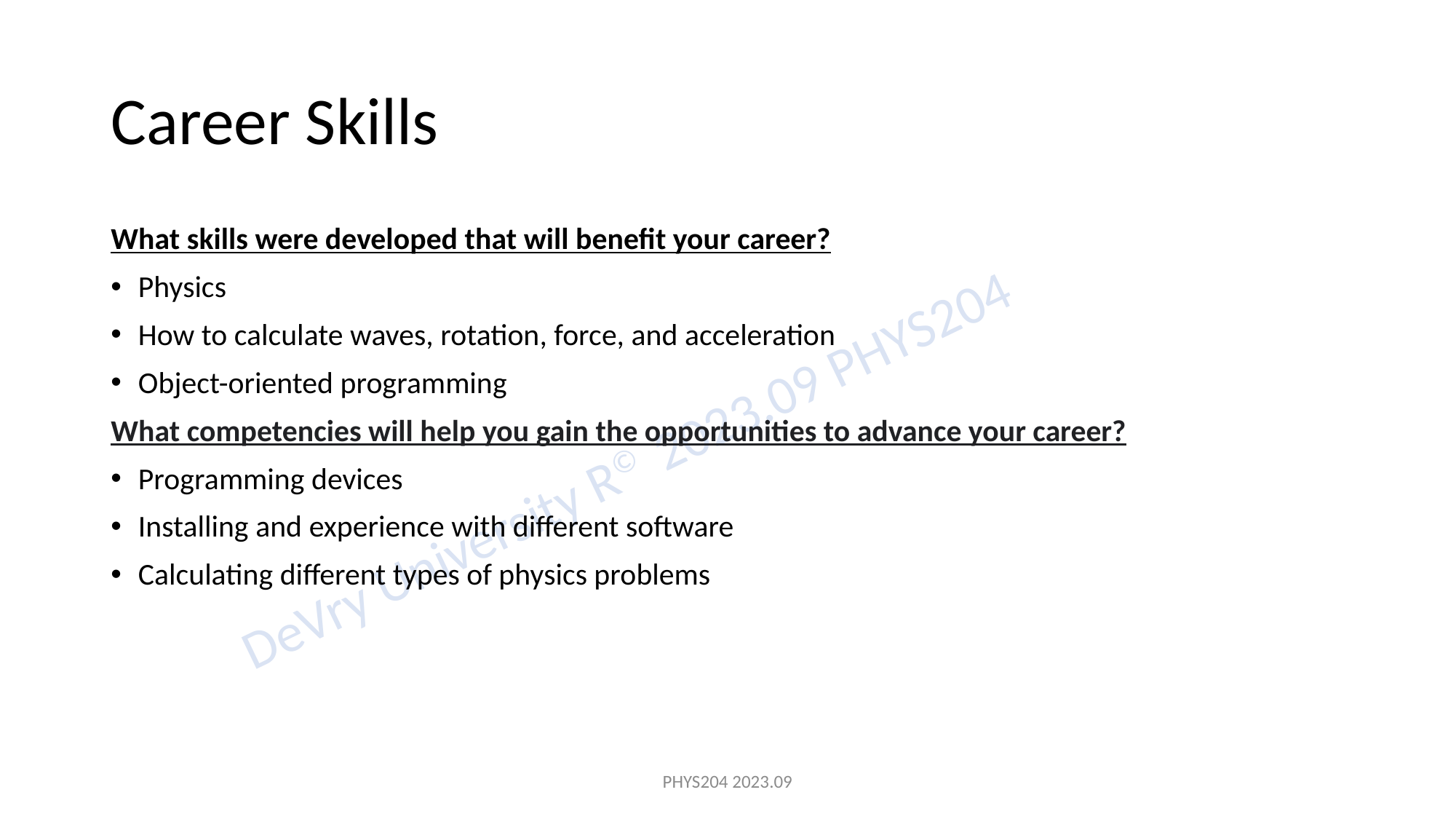

# Career Skills
What skills were developed that will benefit your career?
Physics
How to calculate waves, rotation, force, and acceleration
Object-oriented programming
What competencies will help you gain the opportunities to advance your career?
Programming devices
Installing and experience with different software
Calculating different types of physics problems
PHYS204 2023.09